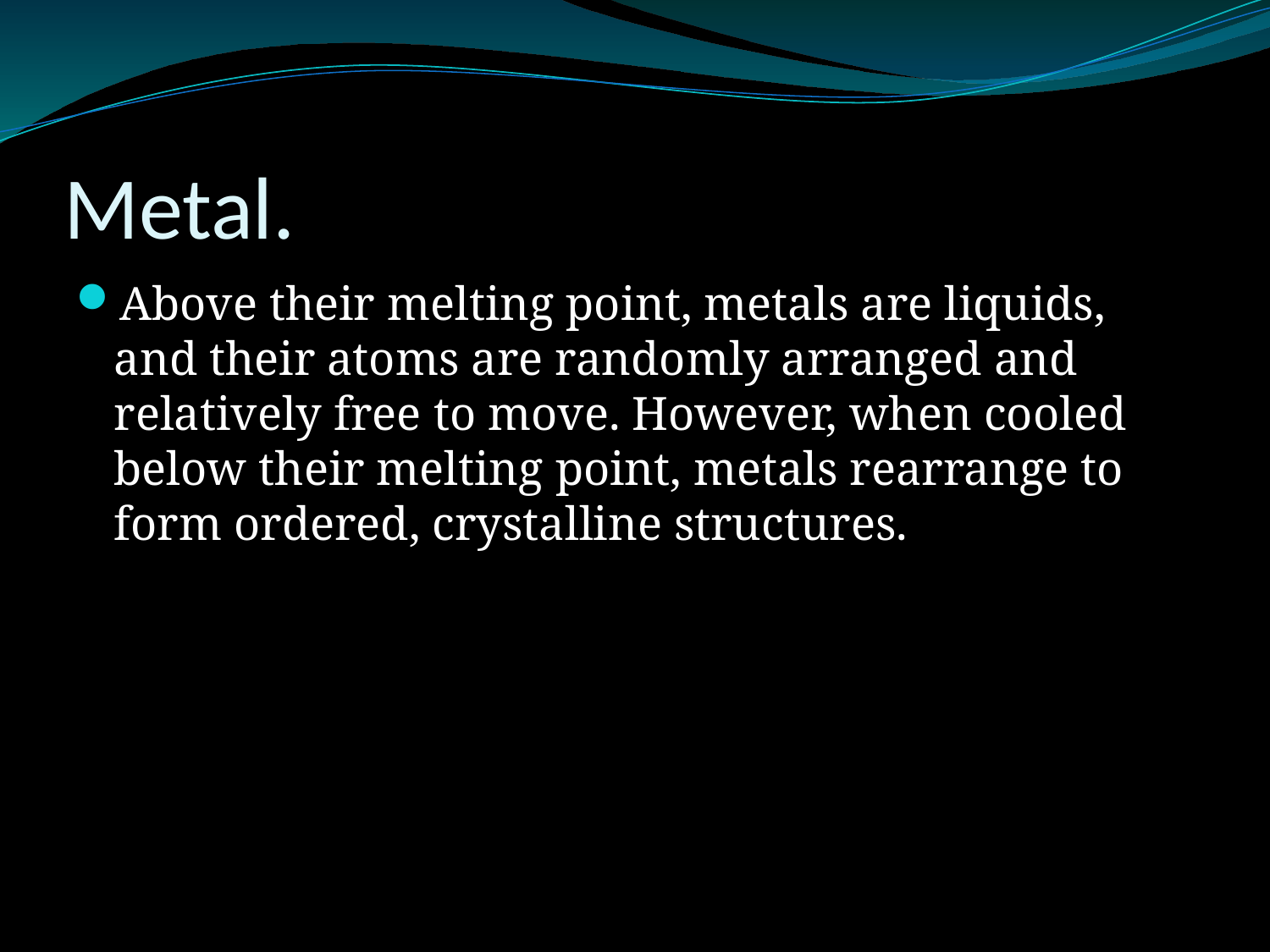

# Metal.
Above their melting point, metals are liquids, and their atoms are randomly arranged and relatively free to move. However, when cooled below their melting point, metals rearrange to form ordered, crystalline structures.